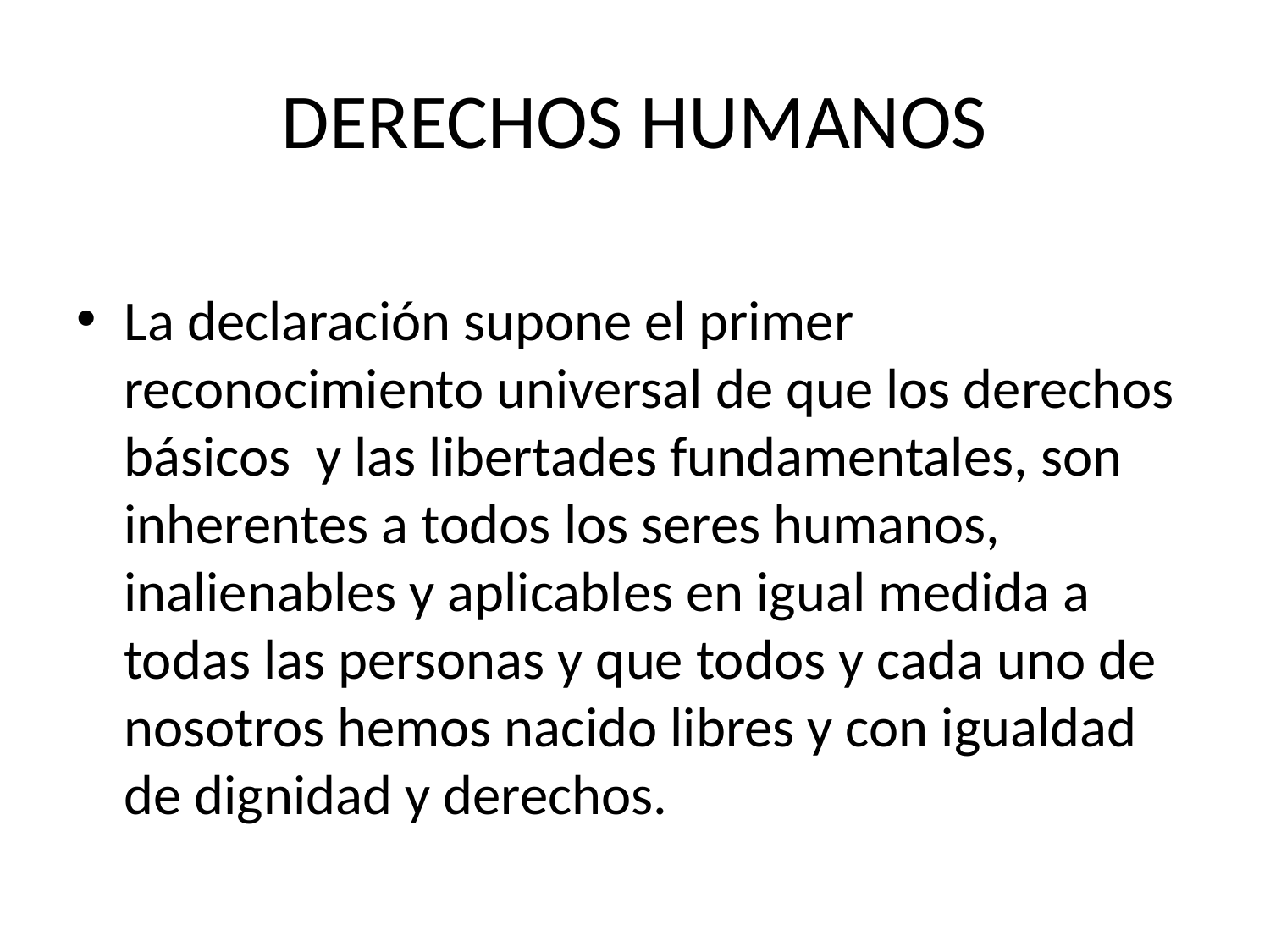

# DERECHOS HUMANOS
La declaración supone el primer reconocimiento universal de que los derechos básicos  y las libertades fundamentales, son inherentes a todos los seres humanos, inalienables y aplicables en igual medida a todas las personas y que todos y cada uno de nosotros hemos nacido libres y con igualdad de dignidad y derechos.